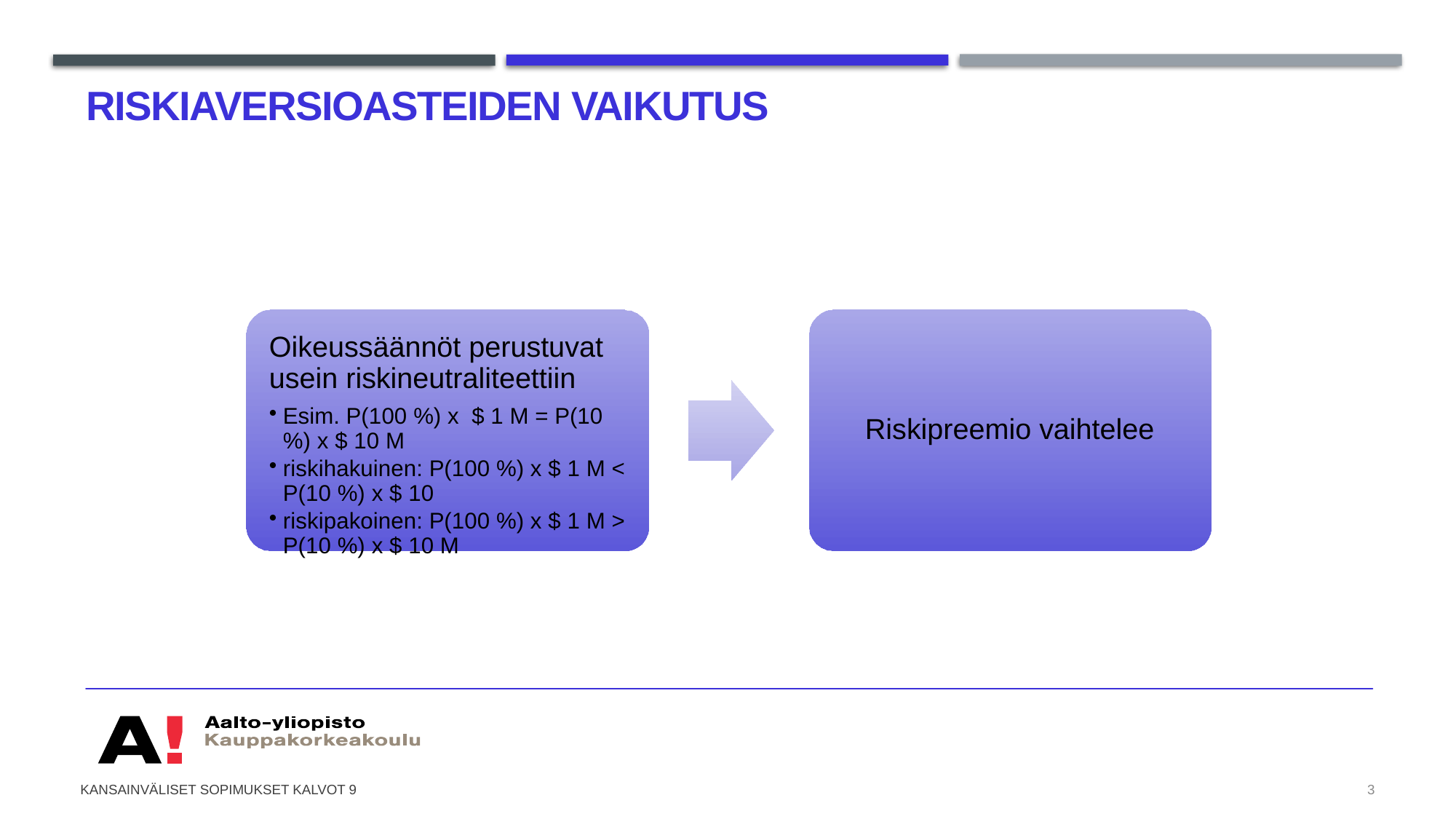

# Riskiaversioasteiden vaikutus

Oikeussäännöt perustuvat usein riskineutraliteettiin
Esim. P(100 %) x  $ 1 M = P(10 %) x $ 10 M
riskihakuinen: P(100 %) x $ 1 M < P(10 %) x $ 10
riskipakoinen: P(100 %) x $ 1 M > P(10 %) x $ 10 M

Riskipreemio vaihtelee
Kansainväliset sopimukset kalvot 9
3